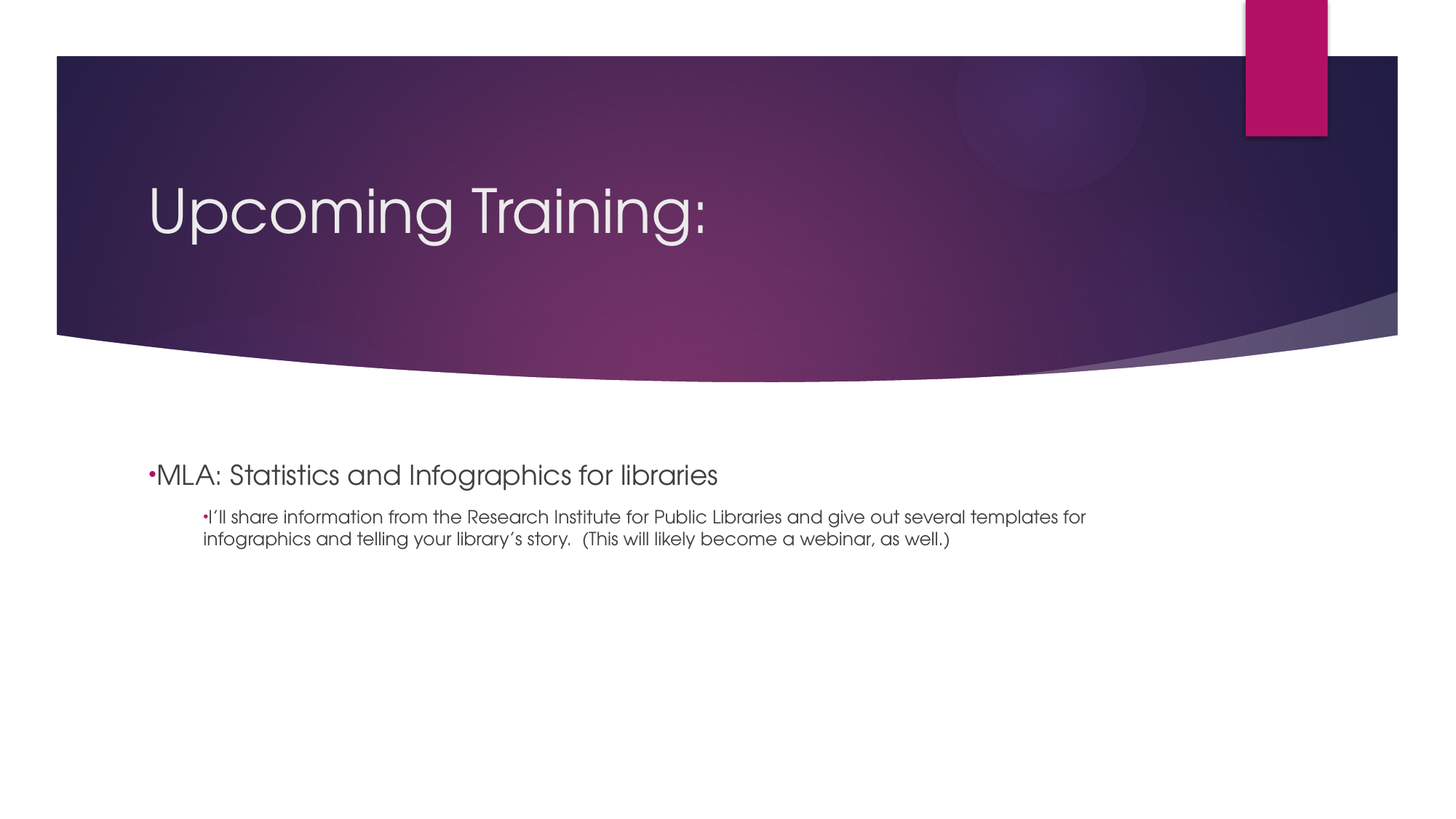

# Upcoming Training:
MLA: Statistics and Infographics for libraries
I’ll share information from the Research Institute for Public Libraries and give out several templates for infographics and telling your library’s story.  (This will likely become a webinar, as well.)